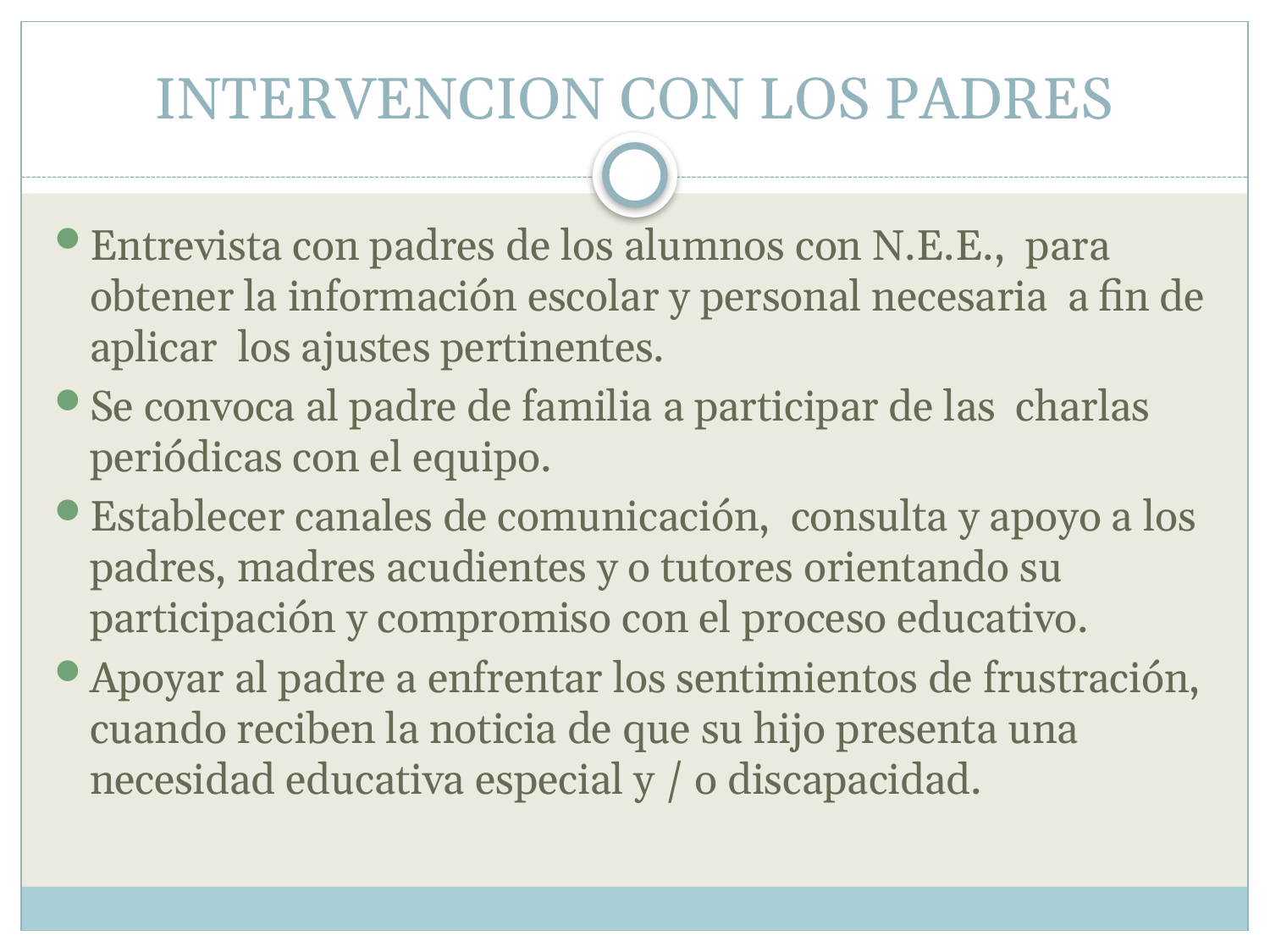

# INTERVENCION CON LOS PADRES
Entrevista con padres de los alumnos con N.E.E.,  para obtener la información escolar y personal necesaria  a fin de aplicar  los ajustes pertinentes.
Se convoca al padre de familia a participar de las  charlas periódicas con el equipo.
Establecer canales de comunicación,  consulta y apoyo a los padres, madres acudientes y o tutores orientando su participación y compromiso con el proceso educativo.
Apoyar al padre a enfrentar los sentimientos de frustración, cuando reciben la noticia de que su hijo presenta una necesidad educativa especial y / o discapacidad.